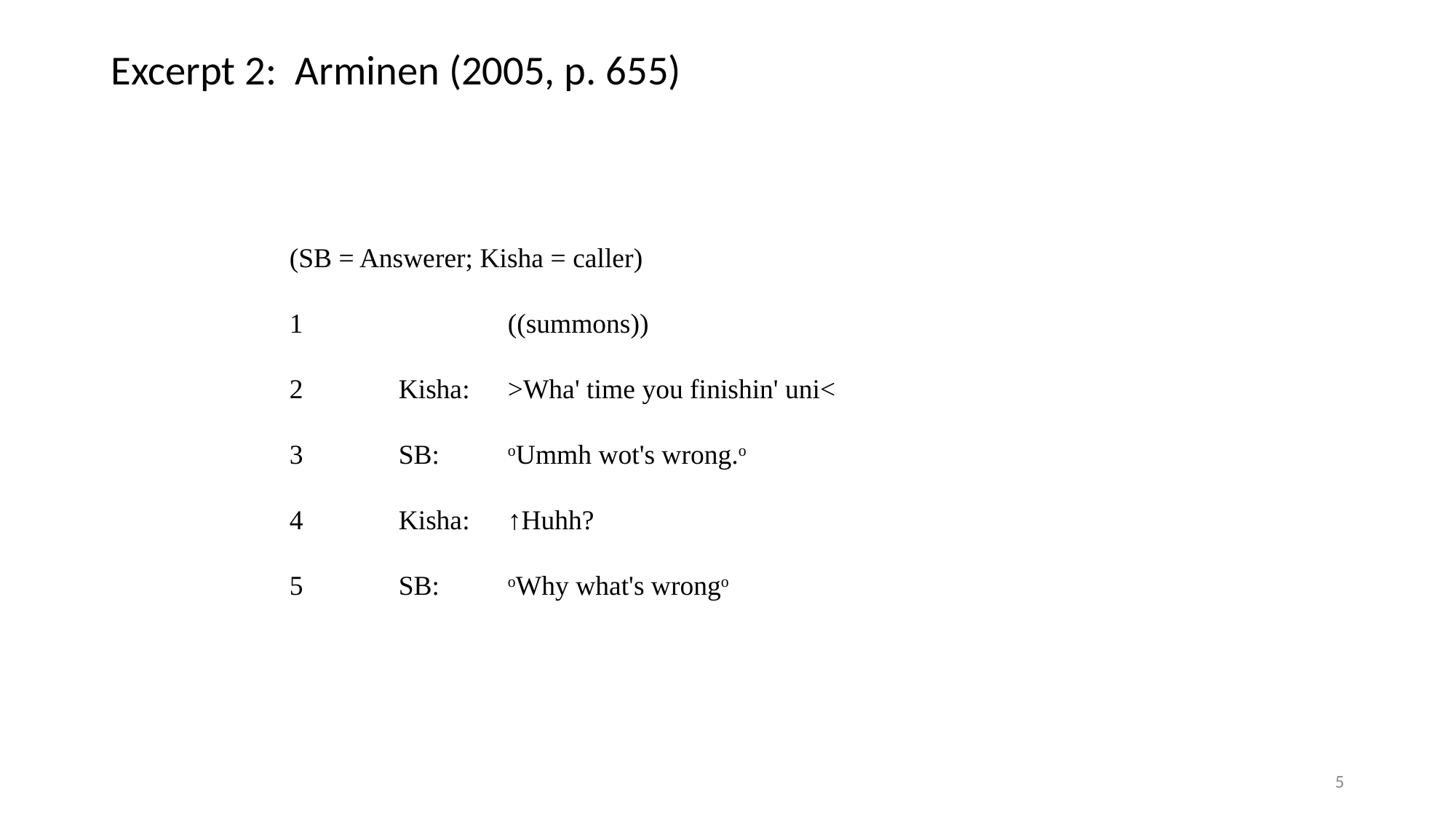

# Excerpt 2:  Arminen (2005, p. 655)
(SB = Answerer; Kisha = caller)
1		((summons))
2   	Kisha:	>Wha' time you finishin' uni<
3	SB:	oUmmh wot's wrong.o
4	Kisha:	↑Huhh?
5	SB:	oWhy what's wrongo

5